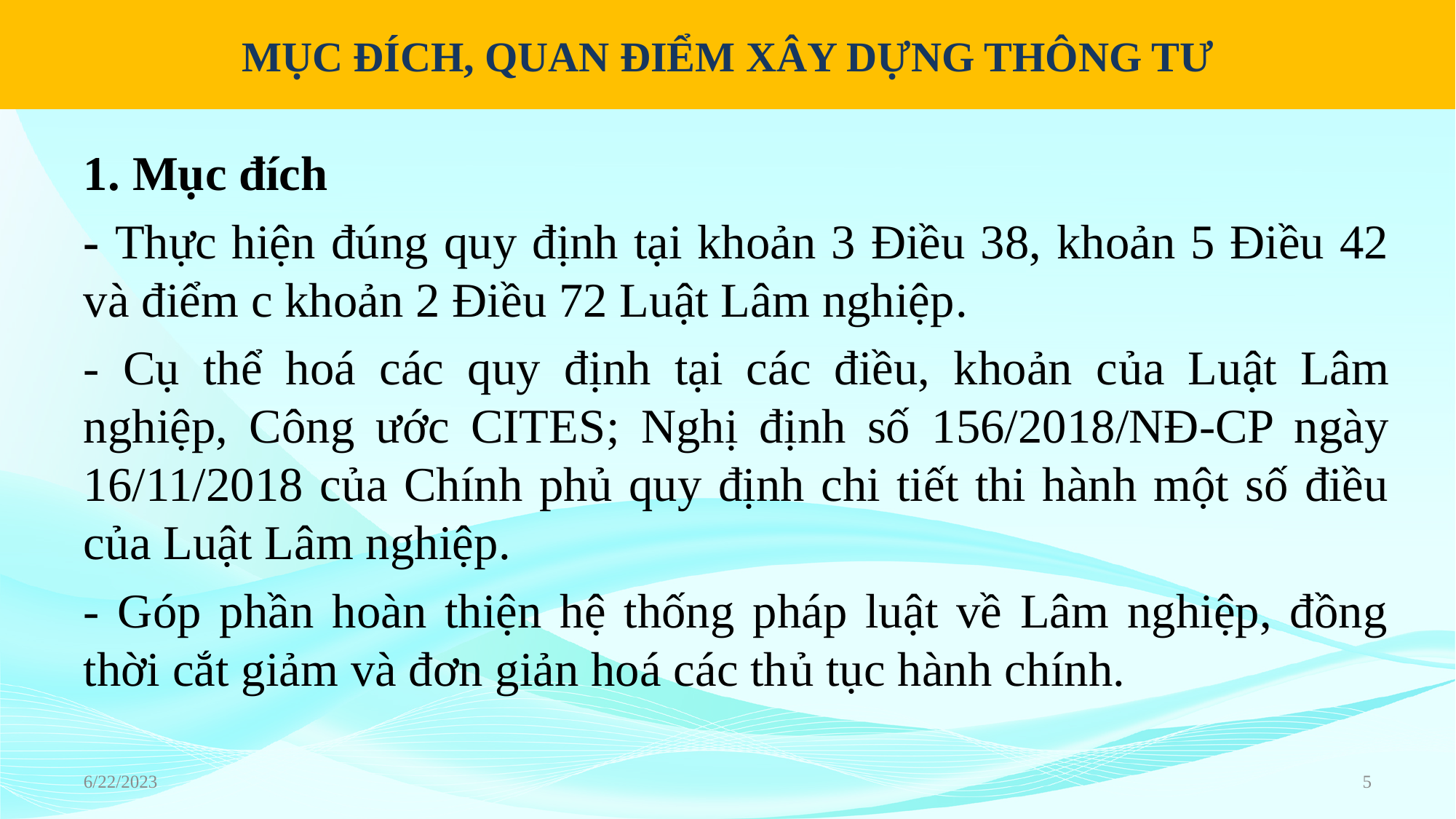

# MỤC ĐÍCH, QUAN ĐIỂM XÂY DỰNG THÔNG TƯ
1. Mục đích
- Thực hiện đúng quy định tại khoản 3 Điều 38, khoản 5 Điều 42 và điểm c khoản 2 Điều 72 Luật Lâm nghiệp.
- Cụ thể hoá các quy định tại các điều, khoản của Luật Lâm nghiệp, Công ước CITES; Nghị định số 156/2018/NĐ-CP ngày 16/11/2018 của Chính phủ quy định chi tiết thi hành một số điều của Luật Lâm nghiệp.
- Góp phần hoàn thiện hệ thống pháp luật về Lâm nghiệp, đồng thời cắt giảm và đơn giản hoá các thủ tục hành chính.
6/22/2023
5